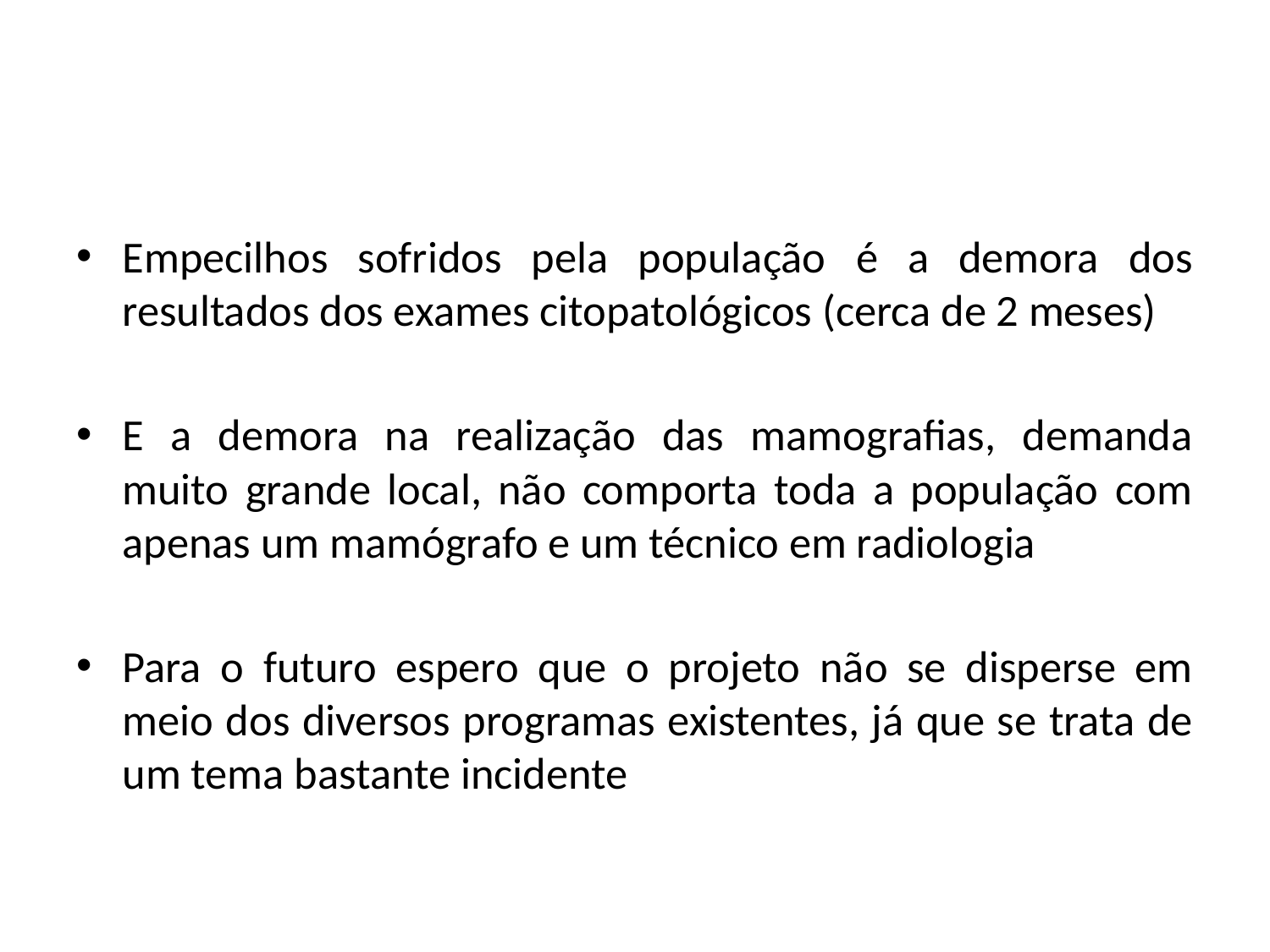

#
Empecilhos sofridos pela população é a demora dos resultados dos exames citopatológicos (cerca de 2 meses)

E a demora na realização das mamografias, demanda muito grande local, não comporta toda a população com apenas um mamógrafo e um técnico em radiologia

Para o futuro espero que o projeto não se disperse em meio dos diversos programas existentes, já que se trata de um tema bastante incidente